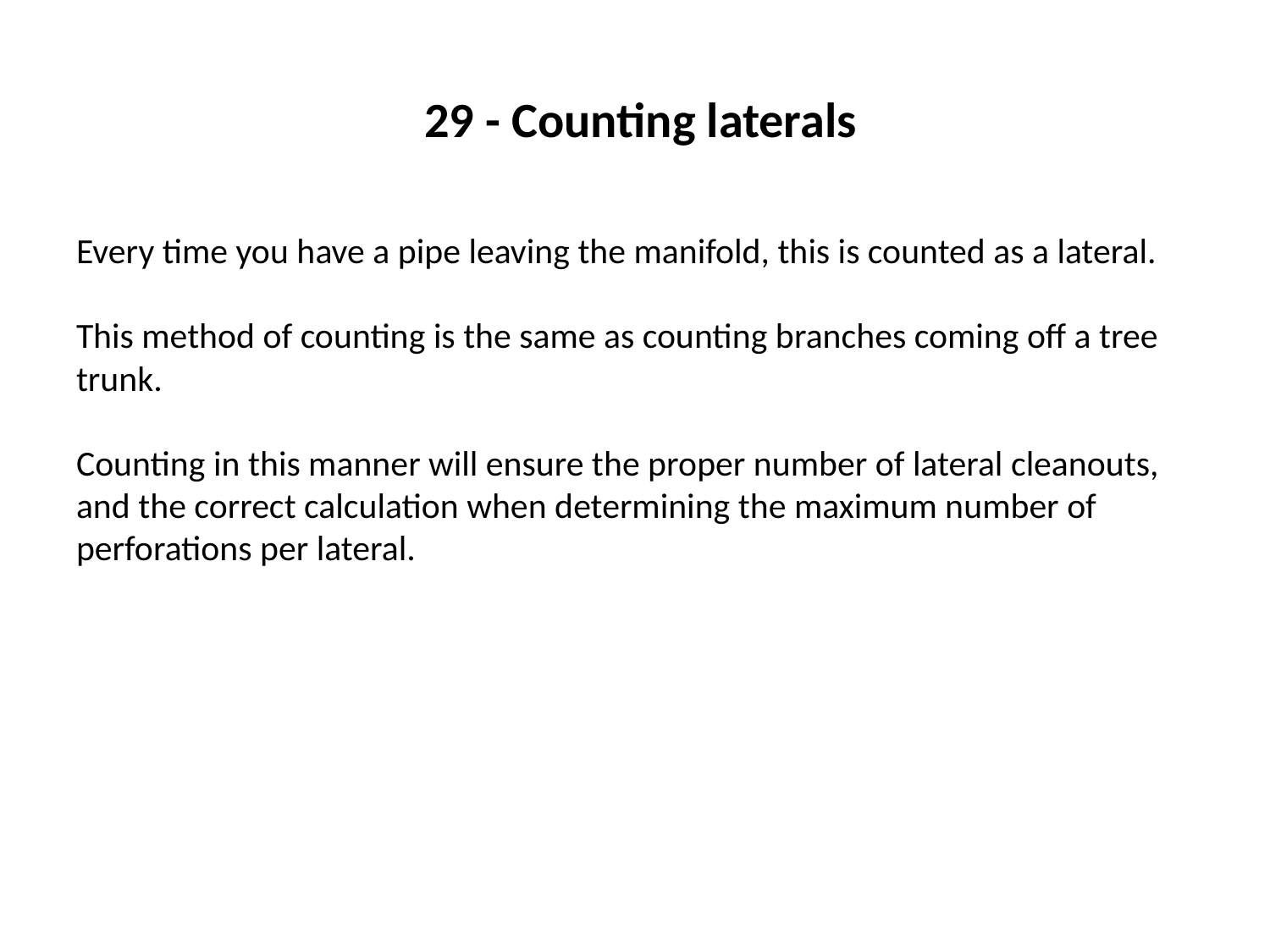

# 29 - Counting laterals
Every time you have a pipe leaving the manifold, this is counted as a lateral.

This method of counting is the same as counting branches coming off a tree trunk.

Counting in this manner will ensure the proper number of lateral cleanouts, and the correct calculation when determining the maximum number of perforations per lateral.